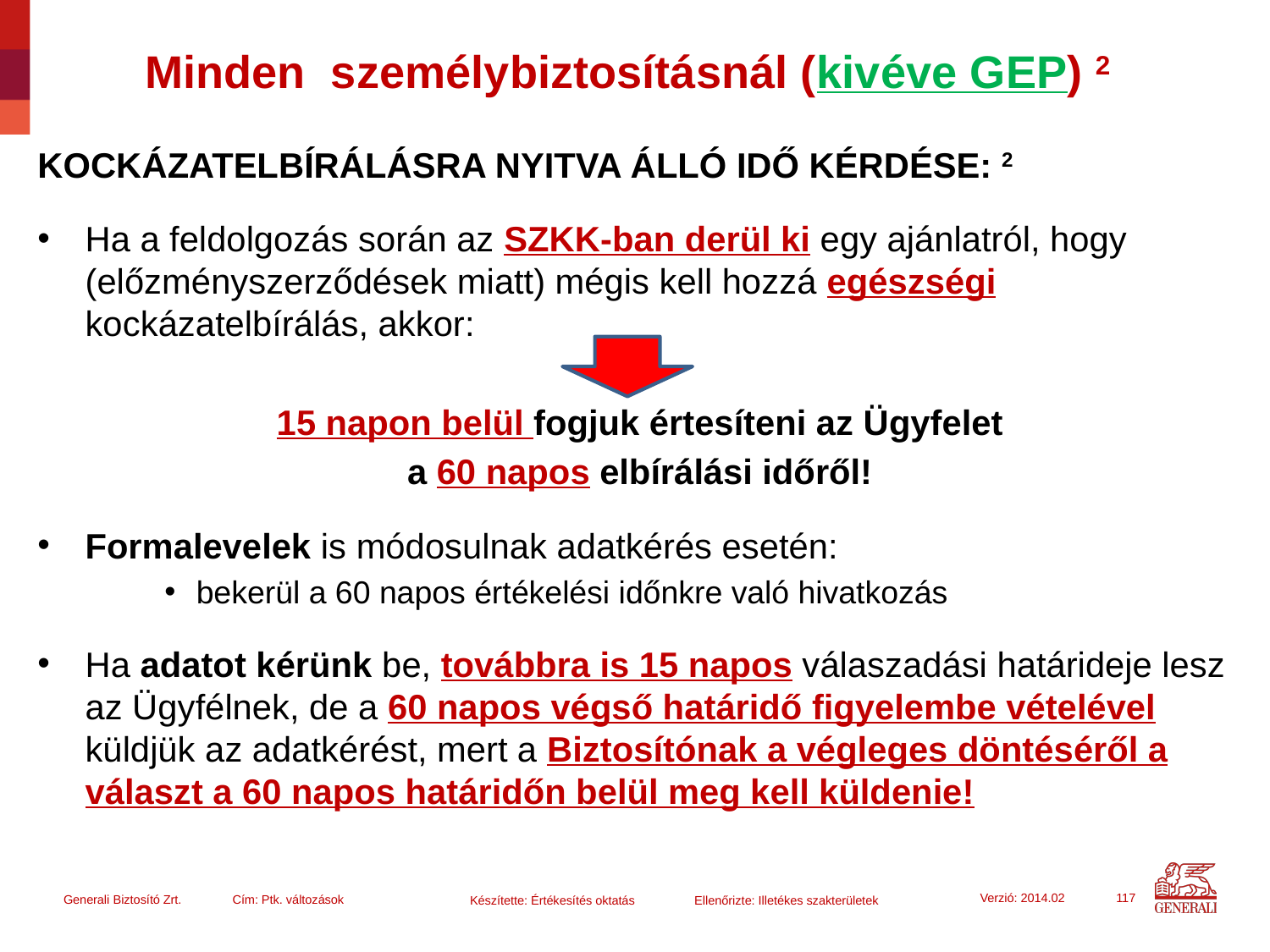

# Minden  személybiztosításnál (kivéve GEP) 2
KOCKÁZATELBÍRÁLÁSRA NYITVA ÁLLÓ IDŐ KÉRDÉSE: 2

Ha a feldolgozás során az SZKK-ban derül ki egy ajánlatról, hogy (előzményszerződések miatt) mégis kell hozzá egészségi kockázatelbírálás, akkor:

15 napon belül fogjuk értesíteni az Ügyfelet
a 60 napos elbírálási időről!

Formalevelek is módosulnak adatkérés esetén:
bekerül a 60 napos értékelési időnkre való hivatkozás

Ha adatot kérünk be, továbbra is 15 napos válaszadási határideje lesz az Ügyfélnek, de a 60 napos végső határidő figyelembe vételével küldjük az adatkérést, mert a Biztosítónak a végleges döntéséről a választ a 60 napos határidőn belül meg kell küldenie!